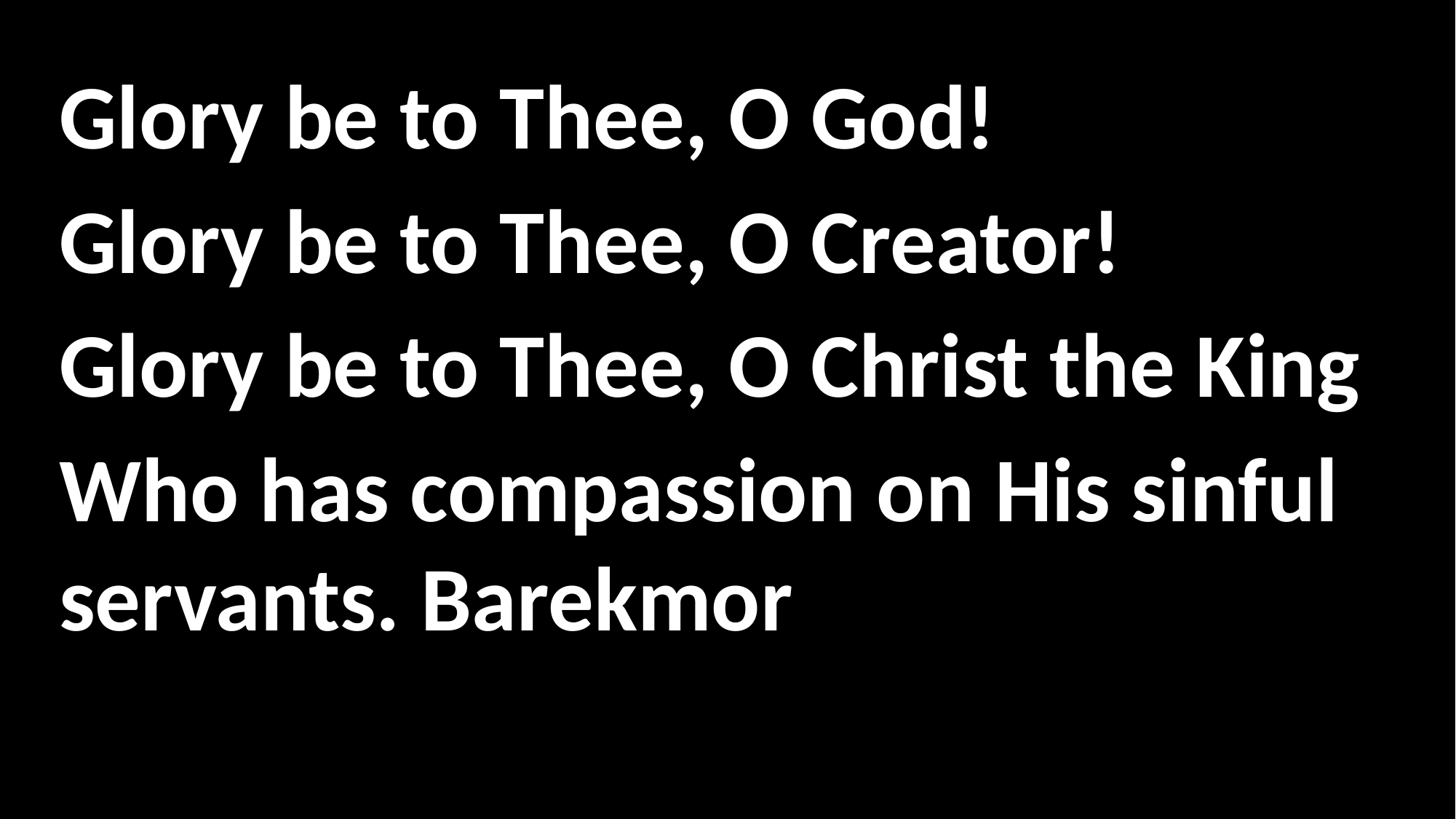

Glory be to Thee, O God!
Glory be to Thee, O Creator!
Glory be to Thee, O Christ the King
Who has compassion on His sinful servants. Barekmor